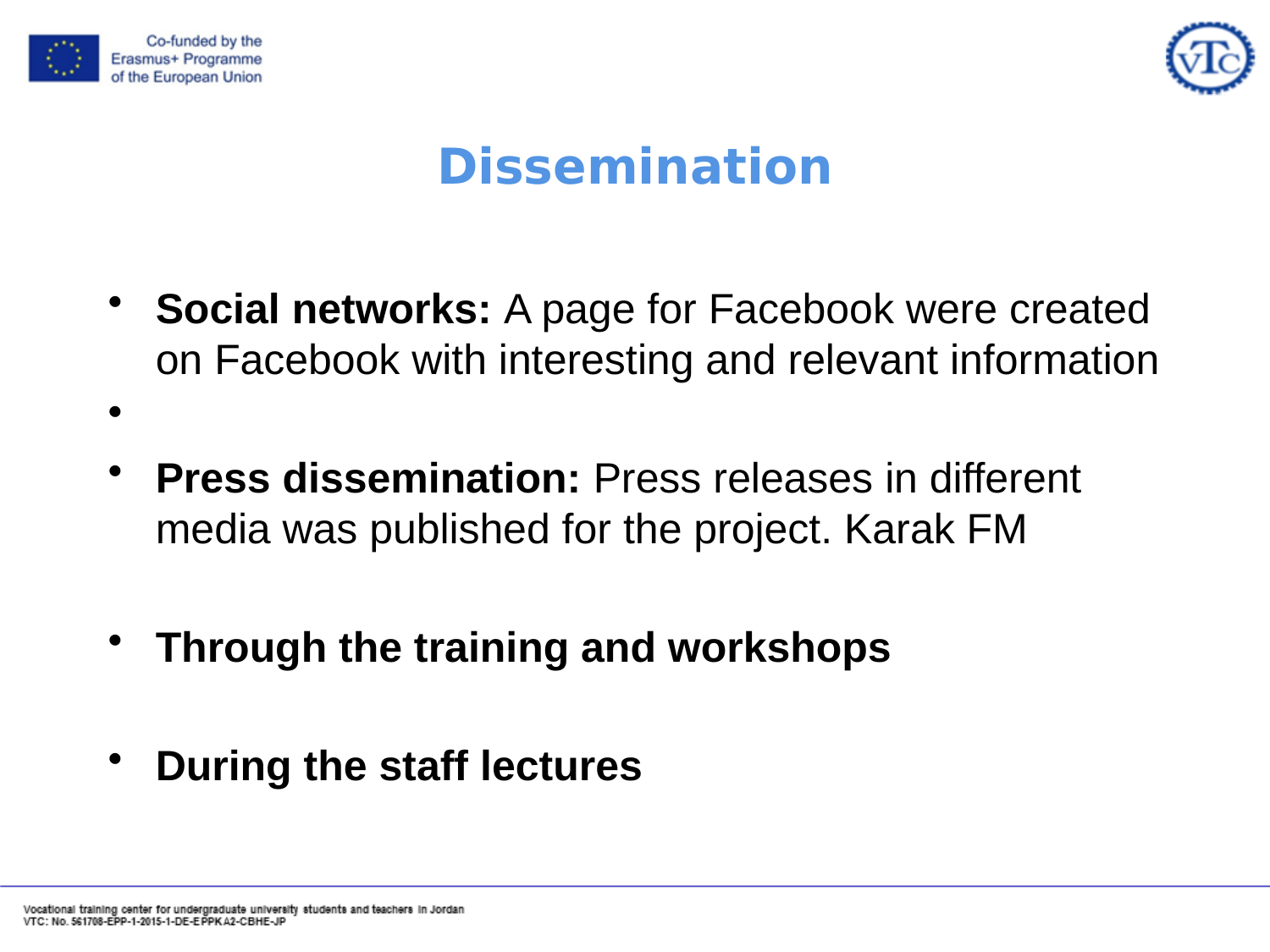

# Dissemination
Social networks: A page for Facebook were created on Facebook with interesting and relevant information

Press dissemination: Press releases in different media was published for the project. Karak FM

Through the training and workshops

During the staff lectures